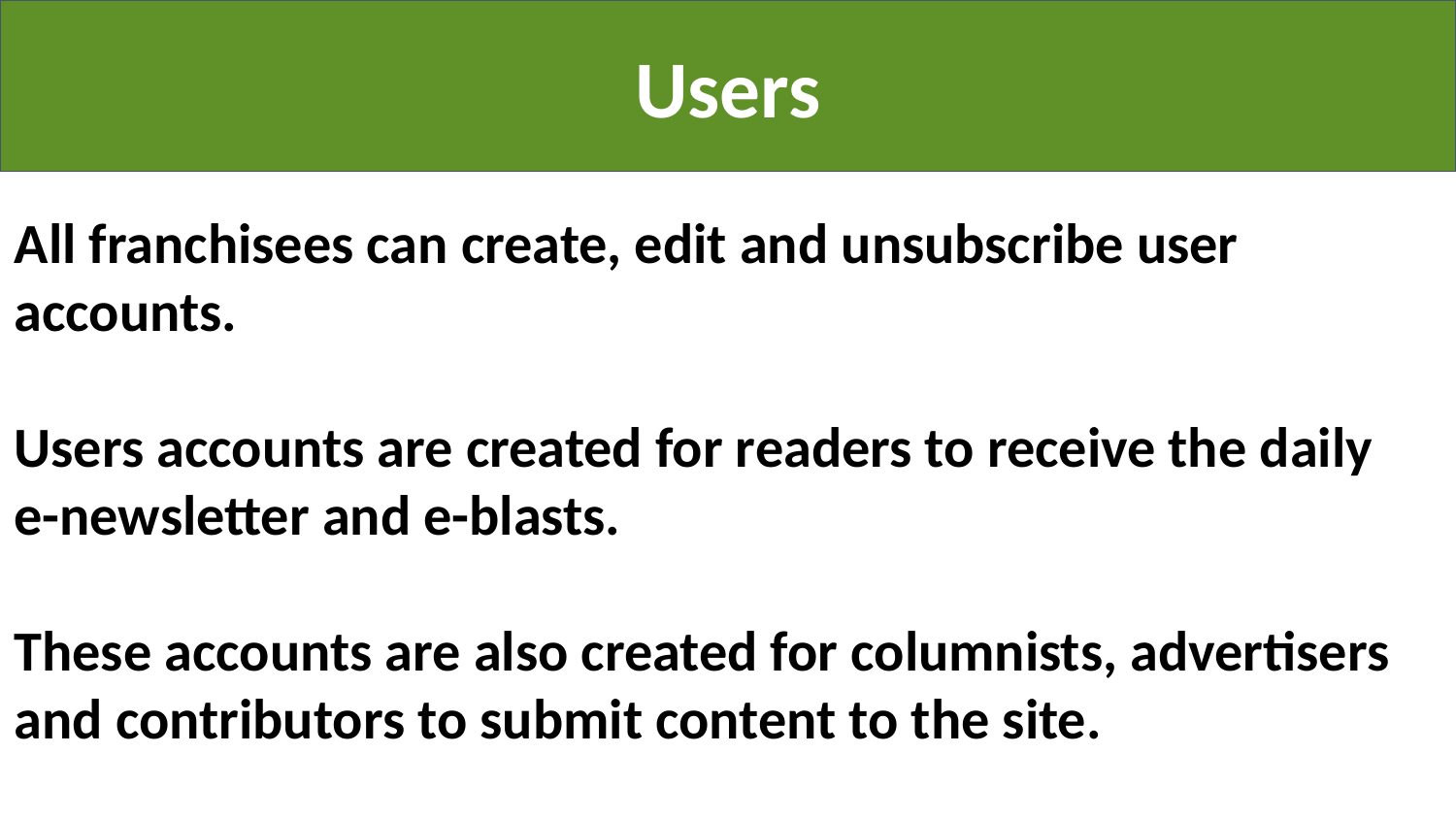

Users
# New Sponsorship
All franchisees can create, edit and unsubscribe user accounts.

Users accounts are created for readers to receive the daily e-newsletter and e-blasts.

These accounts are also created for columnists, advertisers and contributors to submit content to the site.